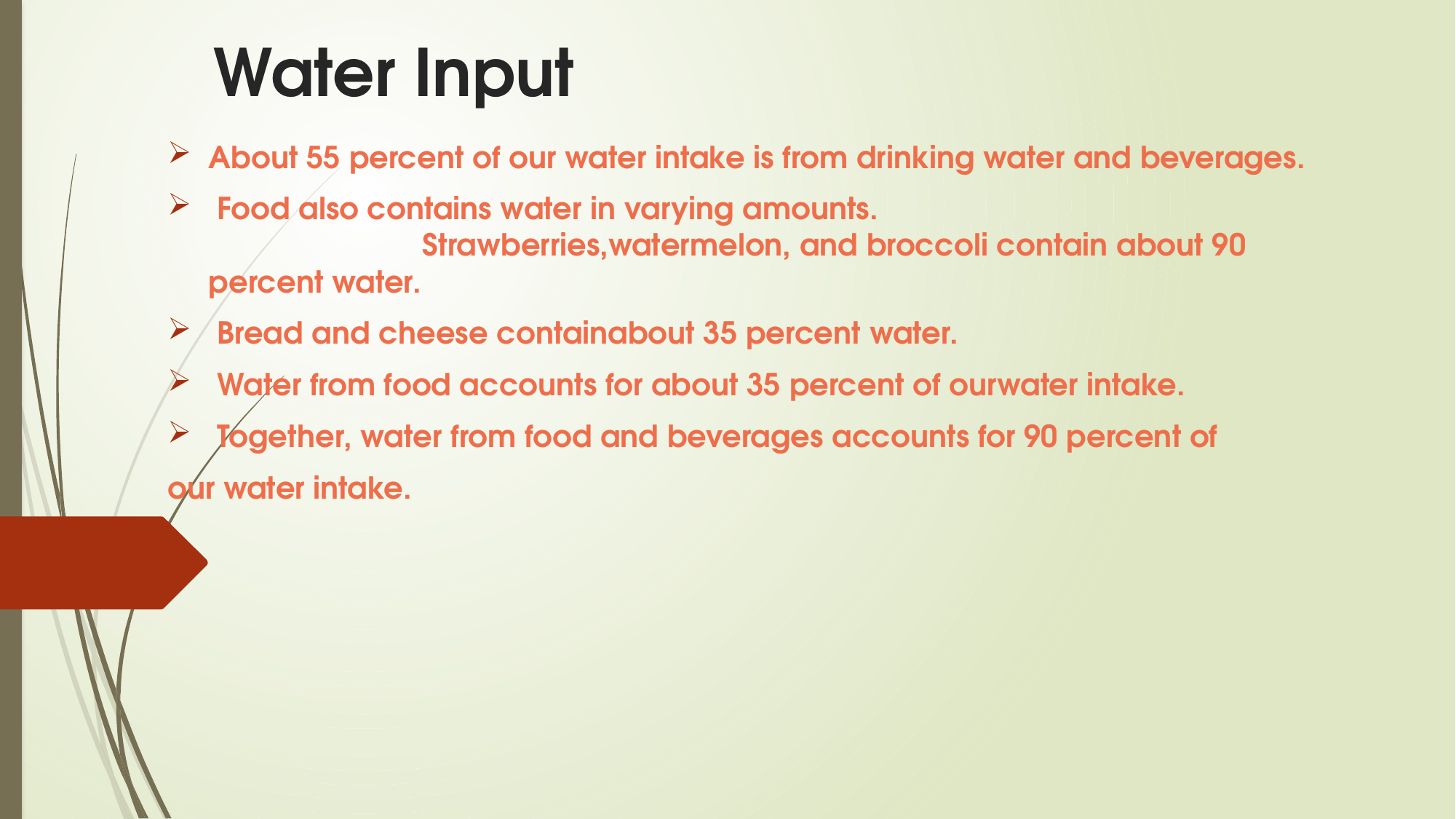

# Water Input
About 55 percent of our water intake is from drinking water and beverages.
 Food also contains water in varying amounts.                                                                                  Strawberries,watermelon, and broccoli contain about 90 percent water.
 Bread and cheese containabout 35 percent water.
 Water from food accounts for about 35 percent of ourwater intake.
 Together, water from food and beverages accounts for 90 percent of
our water intake.